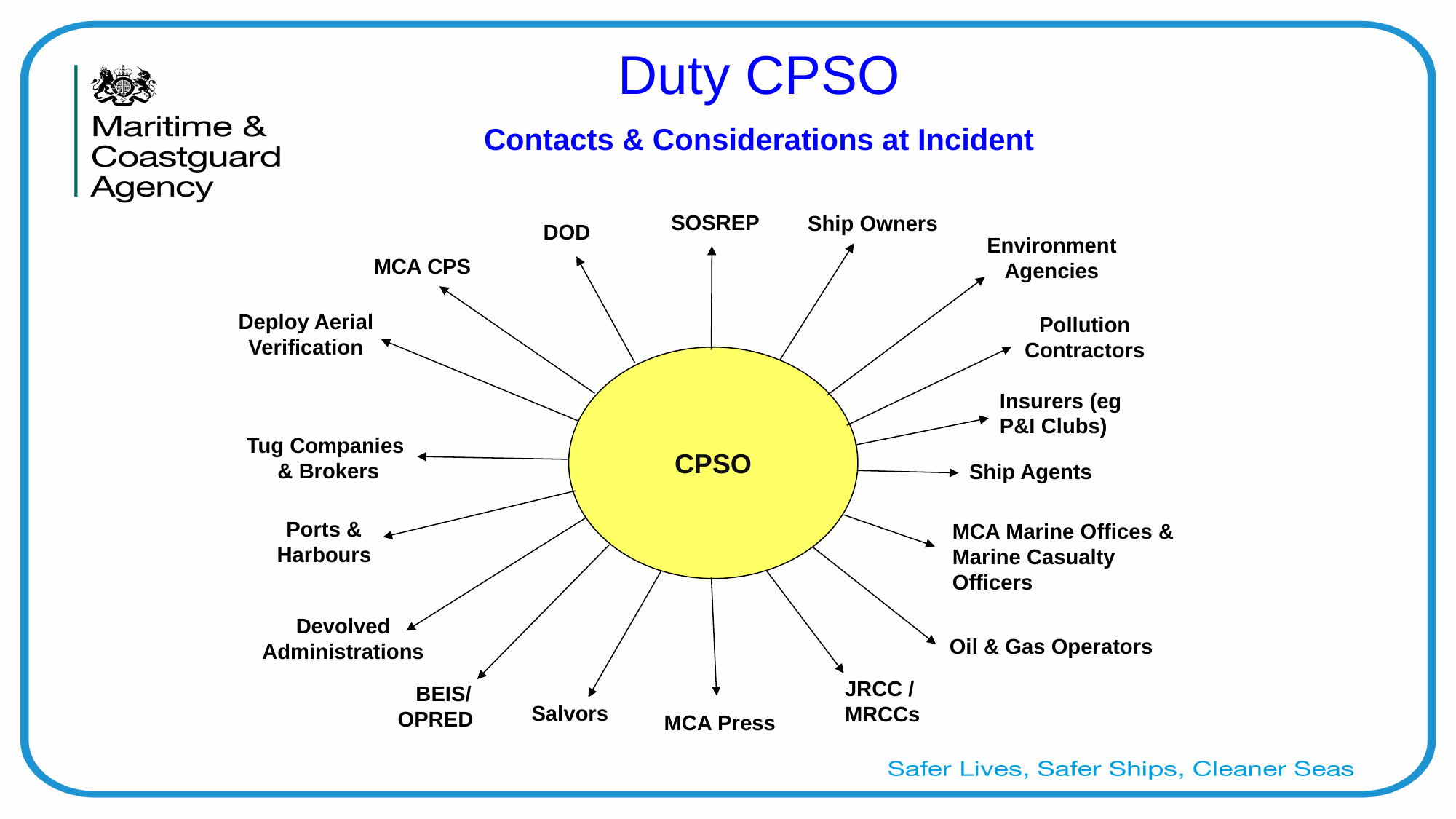

Duty CPSO
Contacts & Considerations at Incident
SOSREP
Ship Owners

MCA CPS

Deploy Aerial Verification

CPSO
Insurers (eg P&I Clubs)
Tug Companies
 & Brokers
Ship Agents

MCA Marine Offices & Marine Casualty Officers

Oil & Gas Operators
JRCC / MRCCs
   BEIS/   OPRED
MCA Press
DOD
Environment Agencies

Pollution Contractors

Ports & Harbours

Devolved Administrations
Salvors